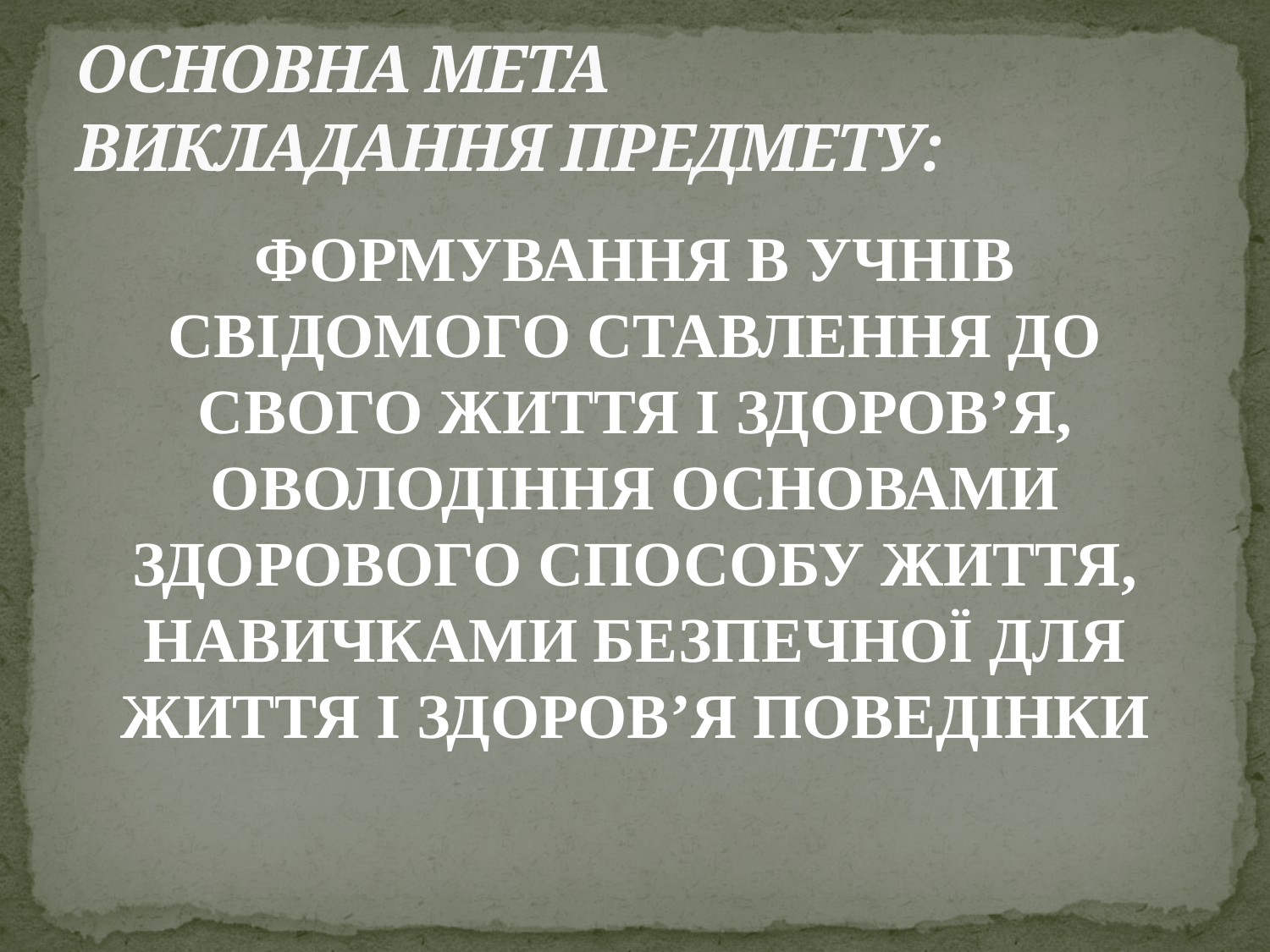

# ОСНОВНА МЕТА ВИКЛАДАННЯ ПРЕДМЕТУ:
ФОРМУВАННЯ В УЧНІВ СВІДОМОГО СТАВЛЕННЯ ДО СВОГО ЖИТТЯ І ЗДОРОВ’Я, ОВОЛОДІННЯ ОСНОВАМИ ЗДОРОВОГО СПОСОБУ ЖИТТЯ, НАВИЧКАМИ БЕЗПЕЧНОЇ ДЛЯ ЖИТТЯ І ЗДОРОВ’Я ПОВЕДІНКИ